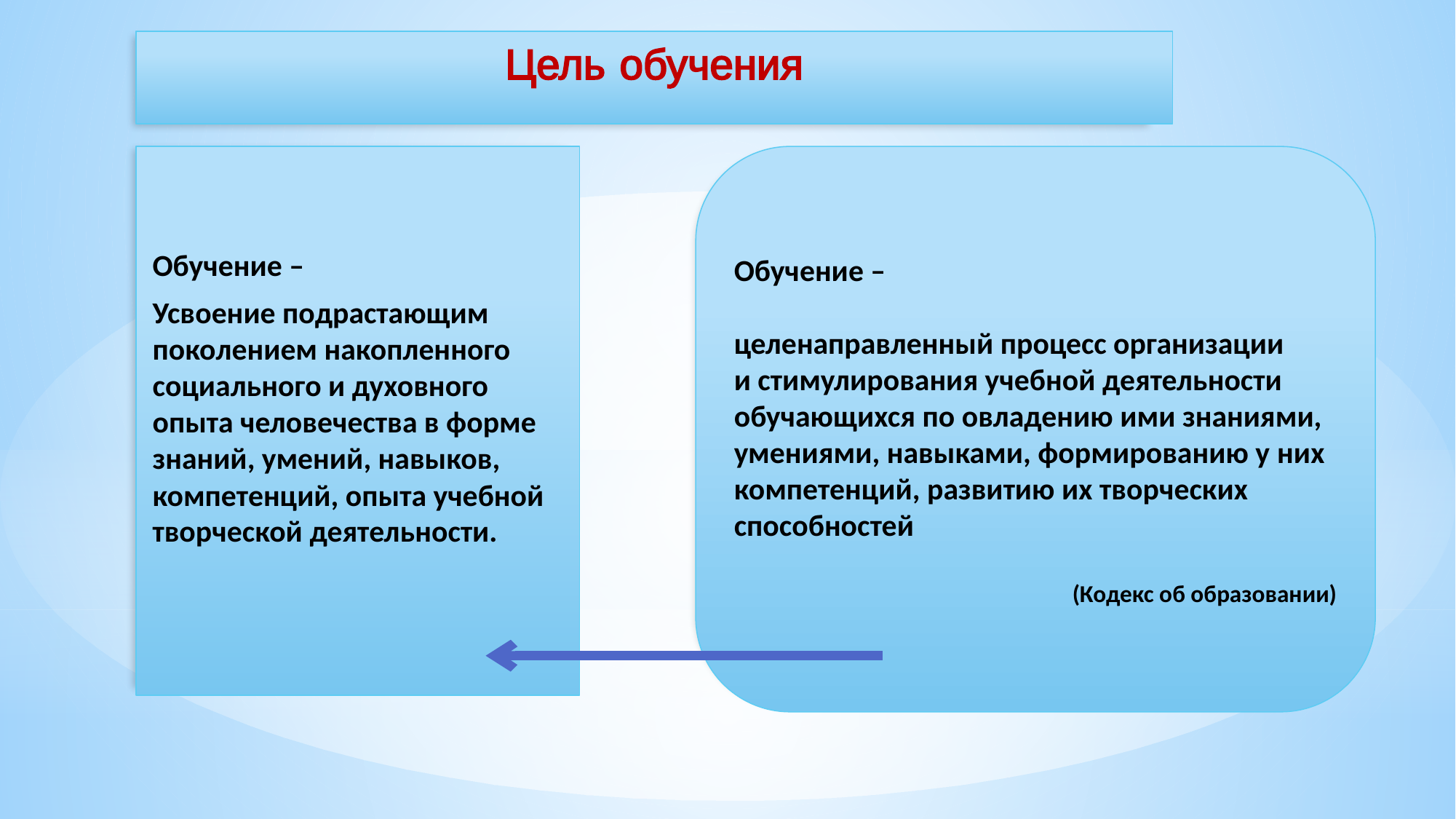

# Цель обучения

Обучение –
Усвоение подрастающим поколением накопленного социального и духовного опыта человечества в форме знаний, умений, навыков, компетенций, опыта учебной творческой деятельности.

Обучение –

целенаправленный процесс организации и стимулирования учебной деятельности обучающихся по овладению ими знаниями, умениями, навыками, формированию у них компетенций, развитию их творческих способностей

(Кодекс об образовании)